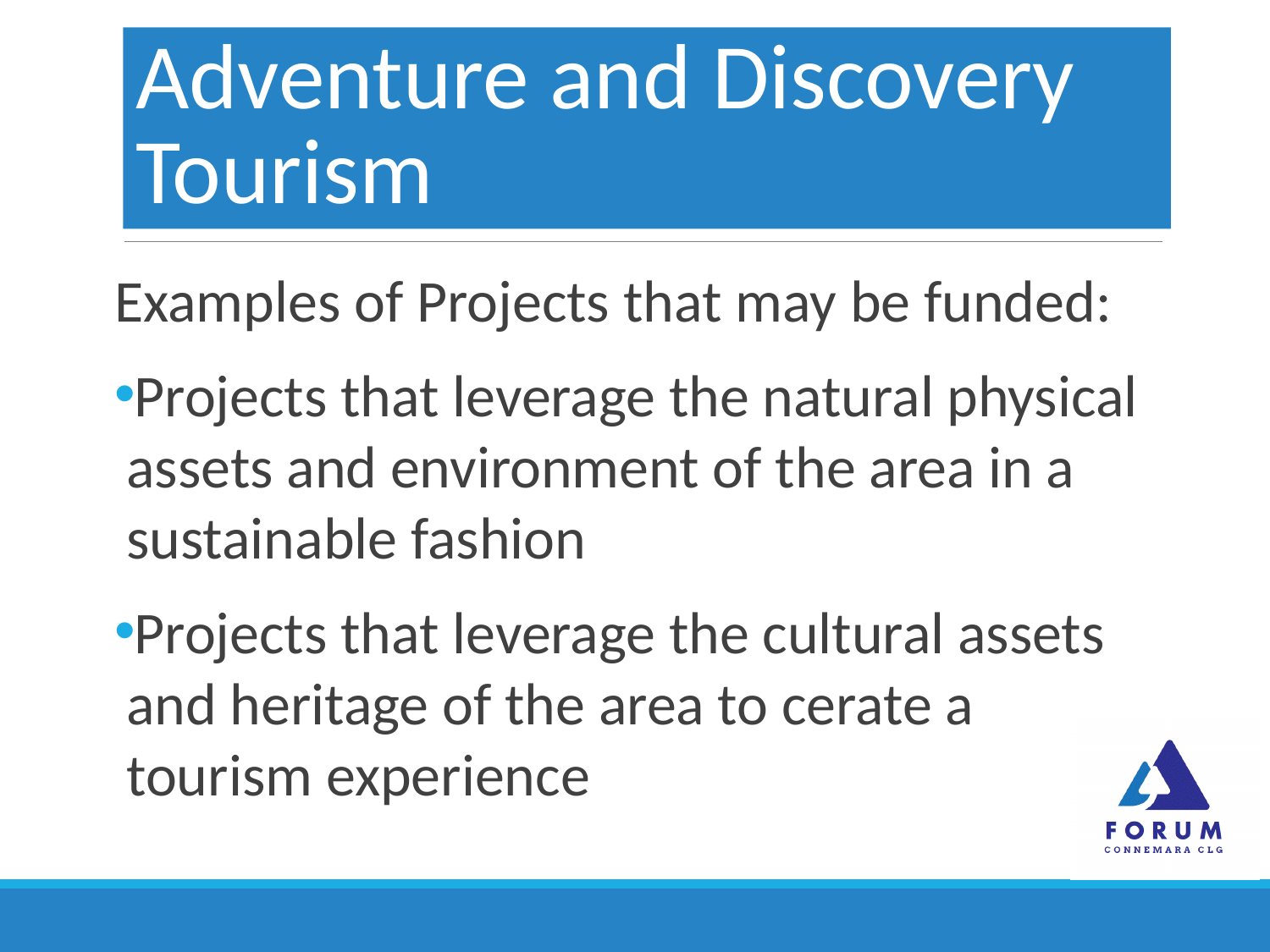

Adventure and Discovery Tourism
Examples of Projects that may be funded:
Projects that leverage the natural physical assets and environment of the area in a sustainable fashion
Projects that leverage the cultural assets and heritage of the area to cerate a tourism experience